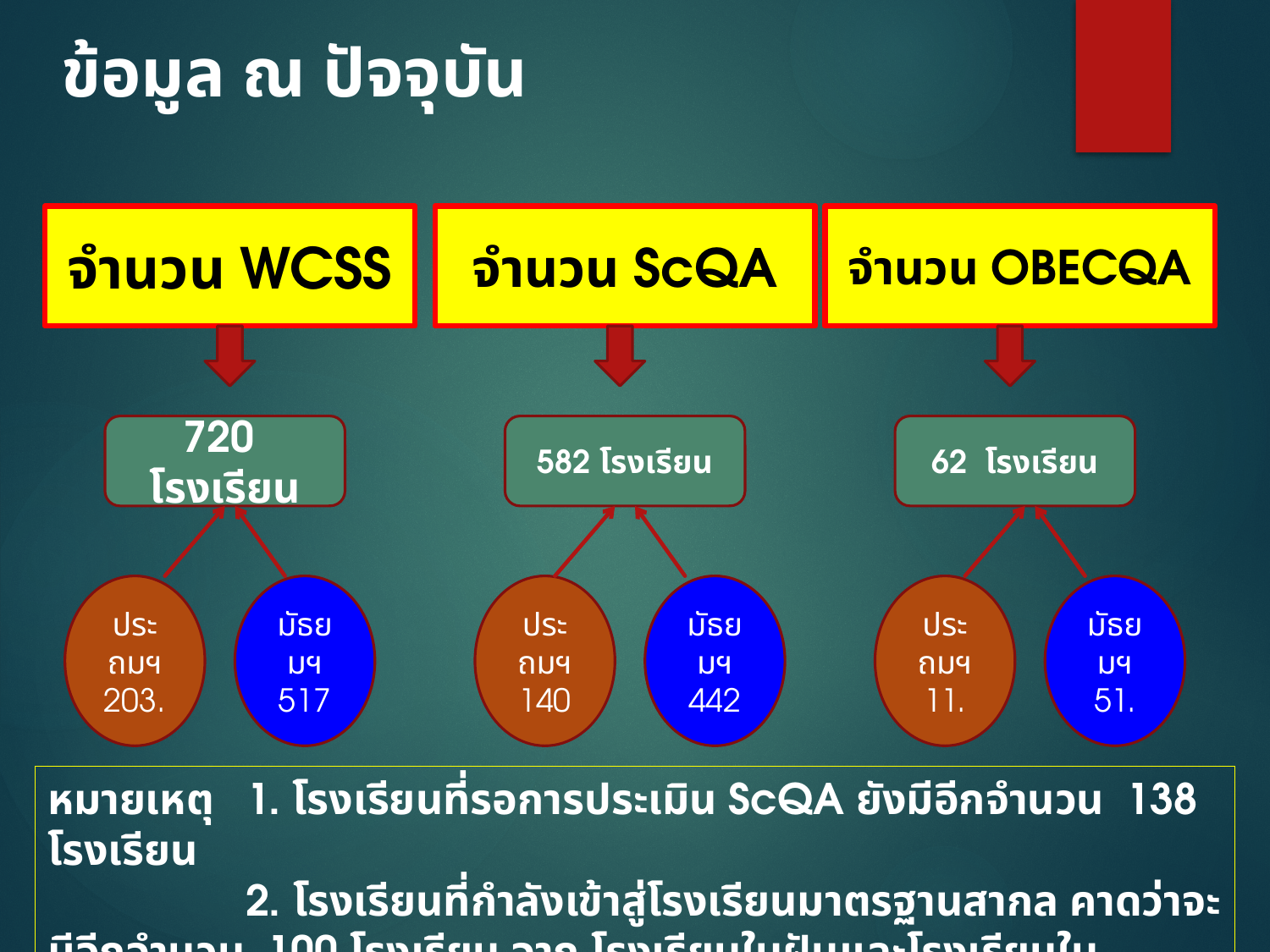

# ข้อมูล ณ ปัจจุบัน
จำนวน WCSS
จำนวน ScQA
จำนวน OBECQA

720  โรงเรียน
582 โรงเรียน
62  โรงเรียน
ประถมฯ
203.
มัธยมฯ
517
ประถมฯ
140
มัธยมฯ
442
ประถมฯ
11.
มัธยมฯ
51.
หมายเหตุ   1. โรงเรียนที่รอการประเมิน ScQA ยังมีอีกจำนวน  138 โรงเรียน
                  2. โรงเรียนที่กำลังเข้าสู่โรงเรียนมาตรฐานสากล คาดว่าจะมีอีกจำนวน  100 โรงเรียน จาก โรงเรียนในฝันและโรงเรียนในโครงการยกระดับคุณภาพต่าง ๆ